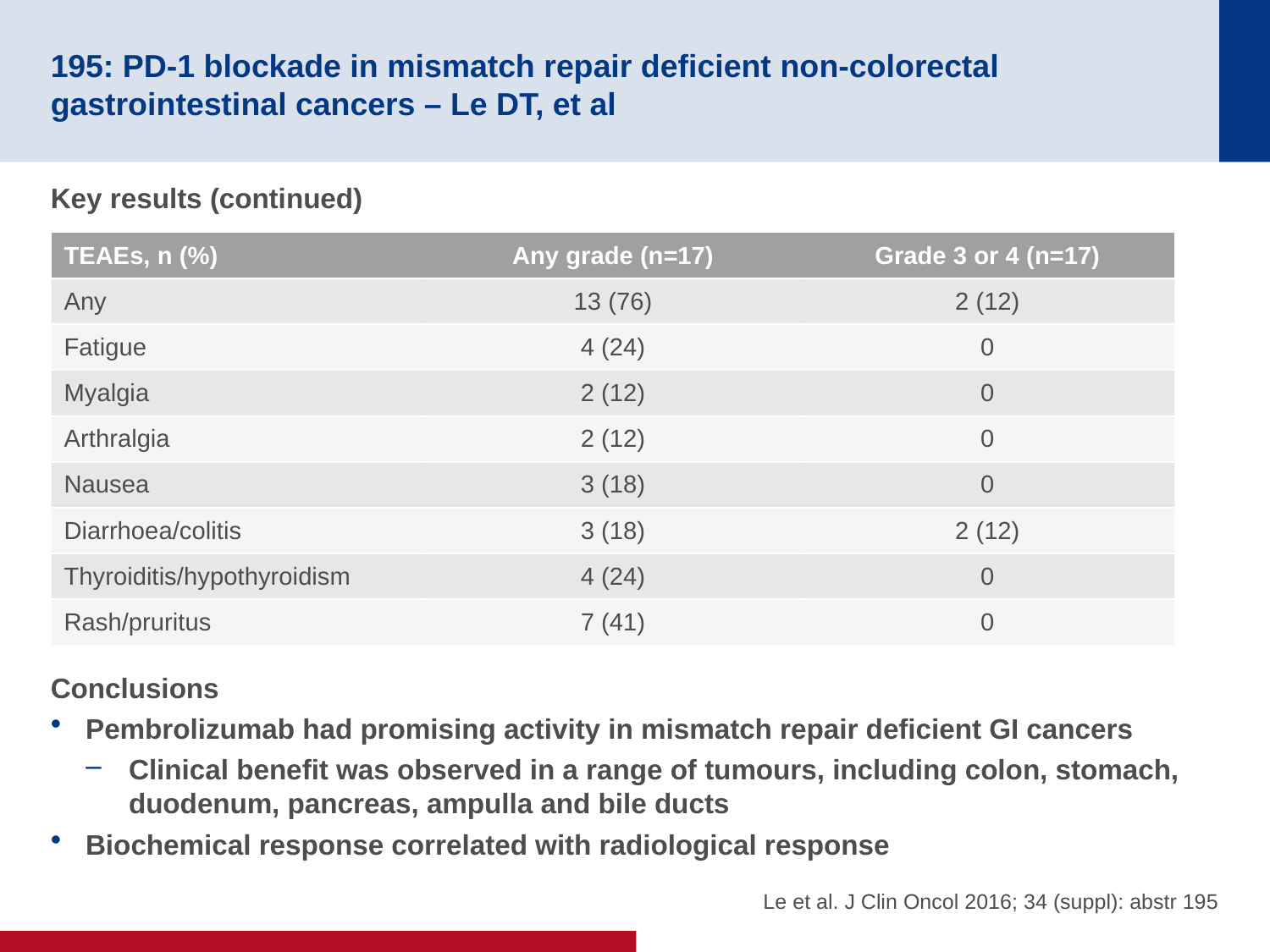

# 195: PD-1 blockade in mismatch repair deficient non-colorectal gastrointestinal cancers – Le DT, et al
Key results (continued)

Conclusions
Pembrolizumab had promising activity in mismatch repair deficient GI cancers
Clinical benefit was observed in a range of tumours, including colon, stomach, duodenum, pancreas, ampulla and bile ducts
Biochemical response correlated with radiological response
| TEAEs, n (%) | Any grade (n=17) | Grade 3 or 4 (n=17) |
| --- | --- | --- |
| Any | 13 (76) | 2 (12) |
| Fatigue | 4 (24) | 0 |
| Myalgia | 2 (12) | 0 |
| Arthralgia | 2 (12) | 0 |
| Nausea | 3 (18) | 0 |
| Diarrhoea/colitis | 3 (18) | 2 (12) |
| Thyroiditis/hypothyroidism | 4 (24) | 0 |
| Rash/pruritus | 7 (41) | 0 |
Le et al. J Clin Oncol 2016; 34 (suppl): abstr 195